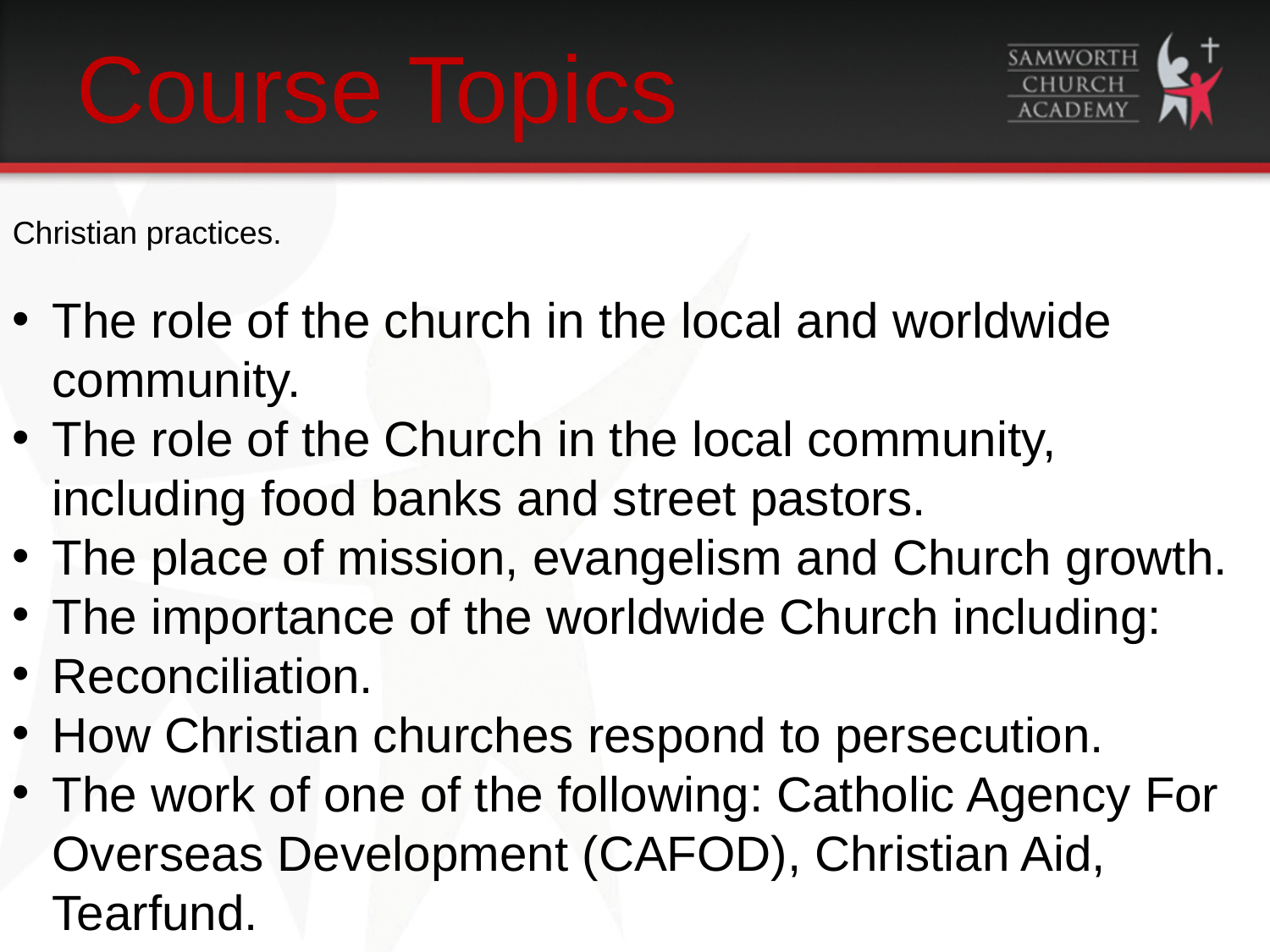

Course Topics
Christian practices.

The role of the church in the local and worldwide community.
The role of the Church in the local community, including food banks and street pastors.
The place of mission, evangelism and Church growth.
The importance of the worldwide Church including:
Reconciliation.
How Christian churches respond to persecution.
The work of one of the following: Catholic Agency For Overseas Development (CAFOD), Christian Aid, Tearfund.